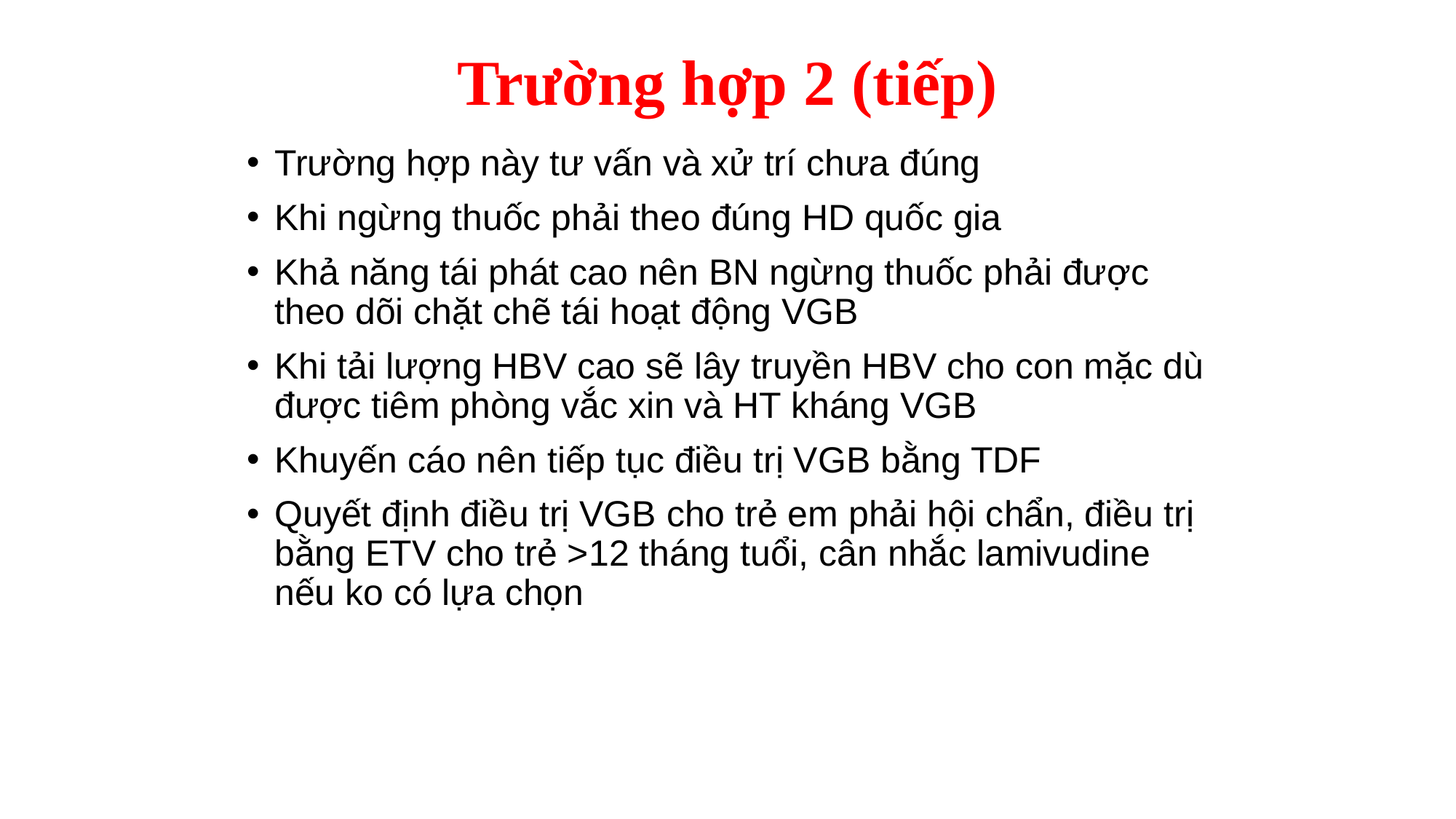

# Trường hợp 2 (tiếp)
Trường hợp này tư vấn và xử trí chưa đúng
Khi ngừng thuốc phải theo đúng HD quốc gia
Khả năng tái phát cao nên BN ngừng thuốc phải được theo dõi chặt chẽ tái hoạt động VGB
Khi tải lượng HBV cao sẽ lây truyền HBV cho con mặc dù được tiêm phòng vắc xin và HT kháng VGB
Khuyến cáo nên tiếp tục điều trị VGB bằng TDF
Quyết định điều trị VGB cho trẻ em phải hội chẩn, điều trị bằng ETV cho trẻ >12 tháng tuổi, cân nhắc lamivudine nếu ko có lựa chọn